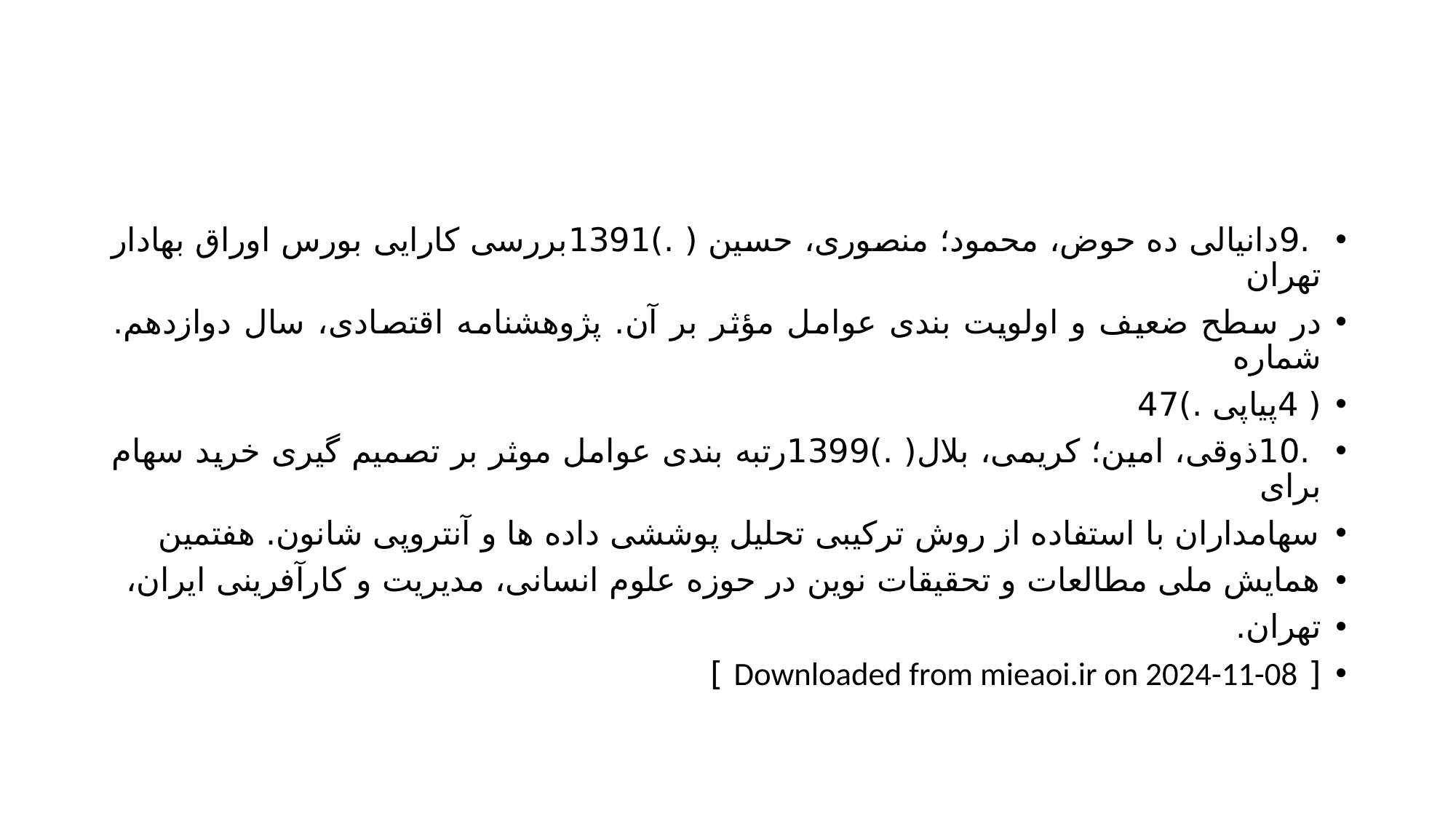

#
 .9دانیالی ده حوض، محمود؛ منصوری، حسین ( .)1391بررسی کارایی بورس اوراق بهادار تهران
در سطح ضعیف و اولویت بندی عوامل مؤثر بر آن. پژوهشنامه اقتصادی، سال دوازدهم. شماره
( 4پیاپی .)47
 .10ذوقی، امین؛ کریمی، بلال( .)1399رتبه بندی عوامل موثر بر تصمیم گیری خرید سهام برای
سهامداران با استفاده از روش ترکیبی تحلیل پوششی داده ها و آنتروپی شانون. هفتمین
همایش ملی مطالعات و تحقیقات نوین در حوزه علوم انسانی، مدیریت و کارآفرینی ایران،
تهران.
[ Downloaded from mieaoi.ir on 2024-11-08 ]